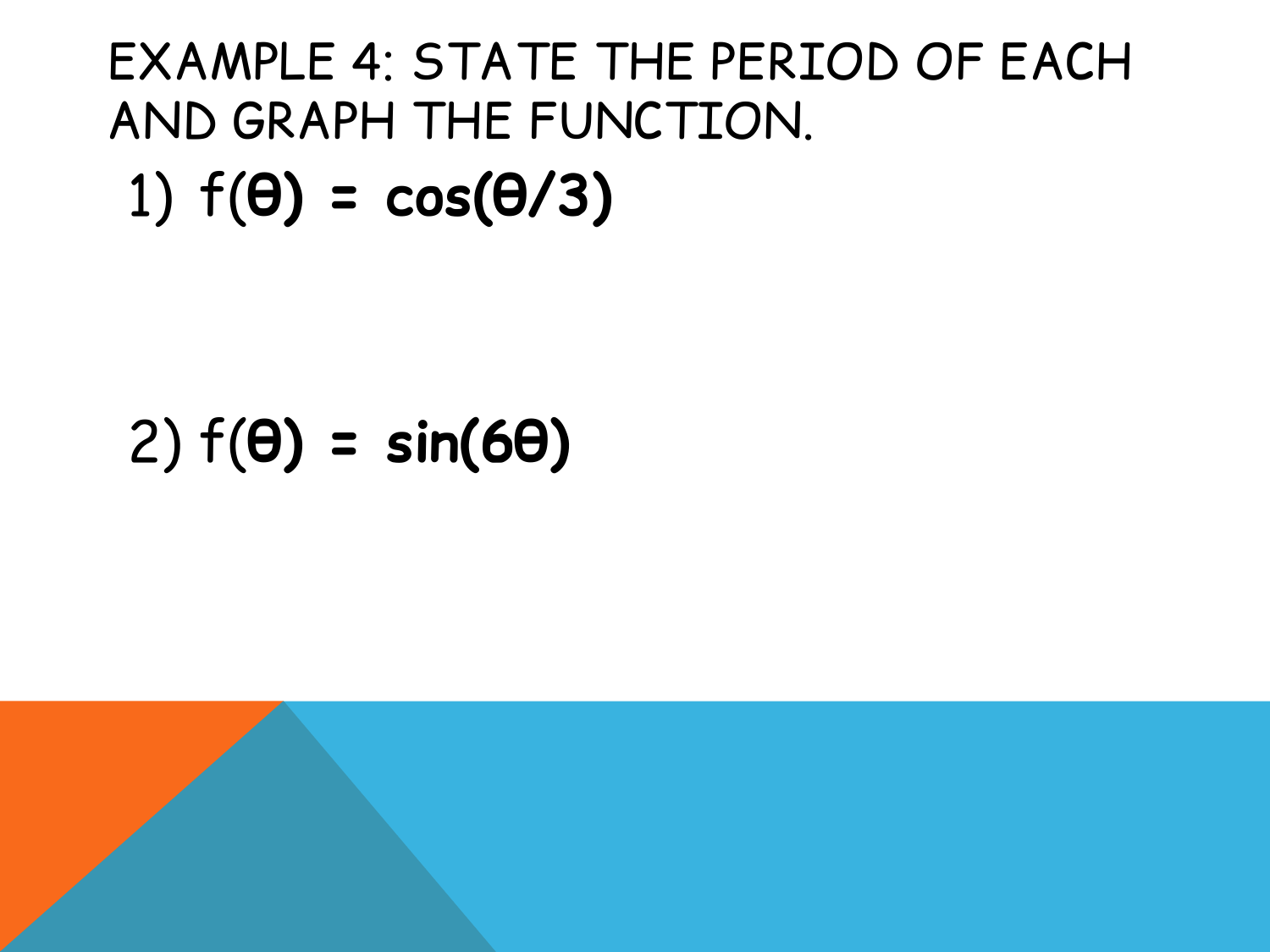

# Example 4: State the period of each and graph the function.
f(θ) = cos(θ/3)

f(θ) = sin(6θ)